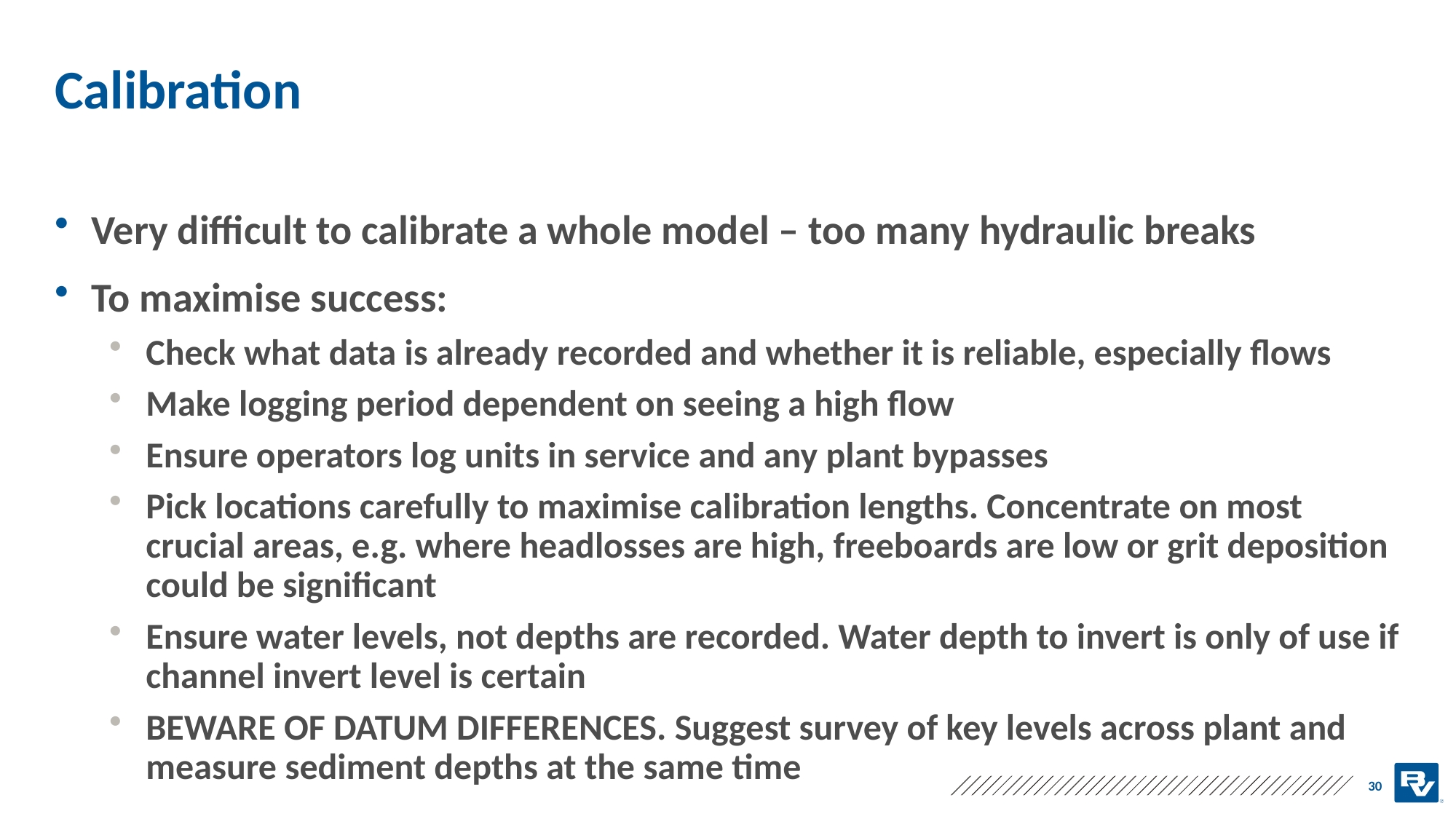

# Calibration
Very difficult to calibrate a whole model – too many hydraulic breaks
To maximise success:
Check what data is already recorded and whether it is reliable, especially flows
Make logging period dependent on seeing a high flow
Ensure operators log units in service and any plant bypasses
Pick locations carefully to maximise calibration lengths. Concentrate on most crucial areas, e.g. where headlosses are high, freeboards are low or grit deposition could be significant
Ensure water levels, not depths are recorded. Water depth to invert is only of use if channel invert level is certain
BEWARE OF DATUM DIFFERENCES. Suggest survey of key levels across plant and measure sediment depths at the same time

30